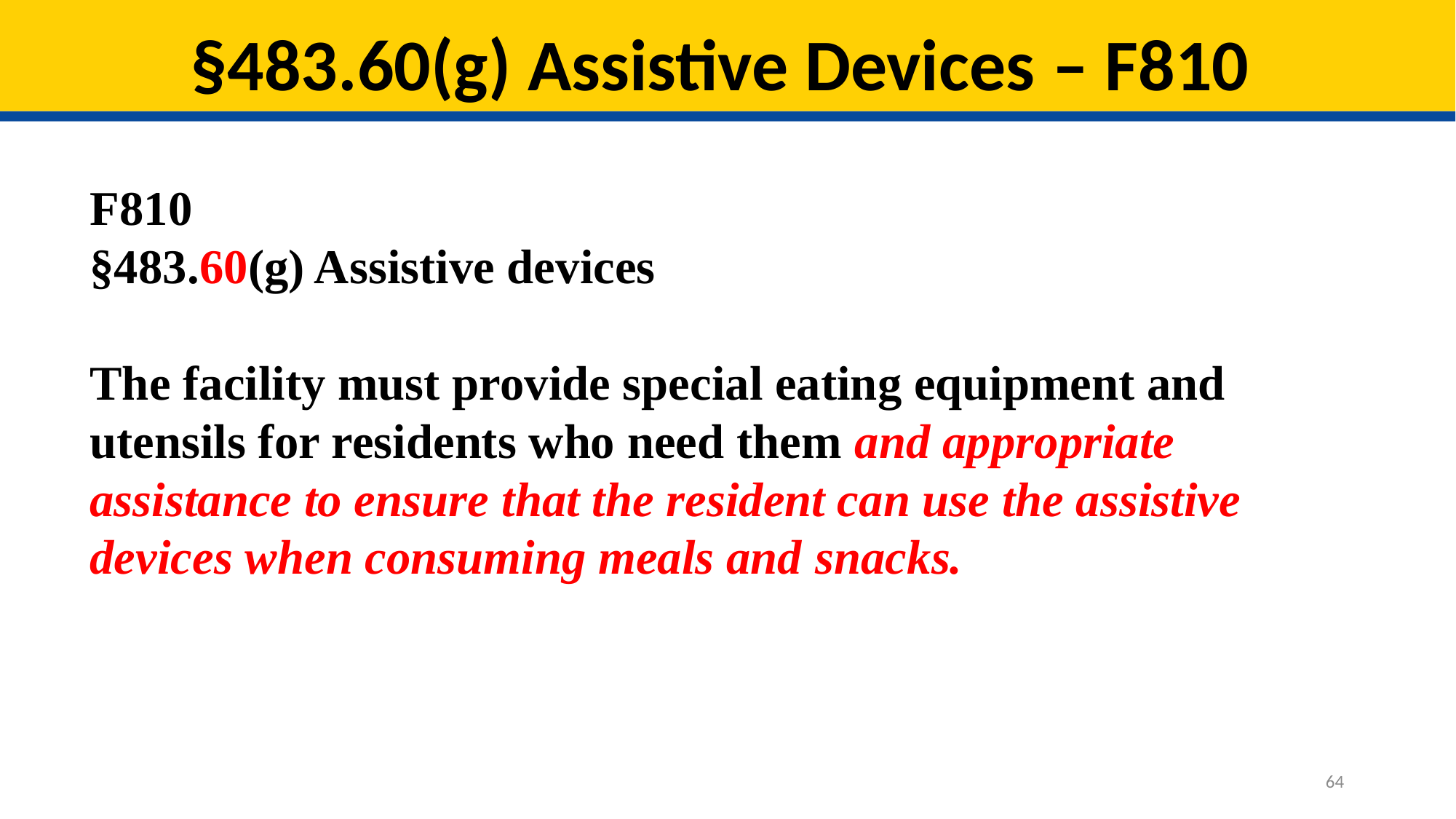

# §483.60(g) Assistive Devices – F810

F810
§483.60(g) Assistive devices

The facility must provide special eating equipment and utensils for residents who need them and appropriate assistance to ensure that the resident can use the assistive devices when consuming meals and snacks.
64